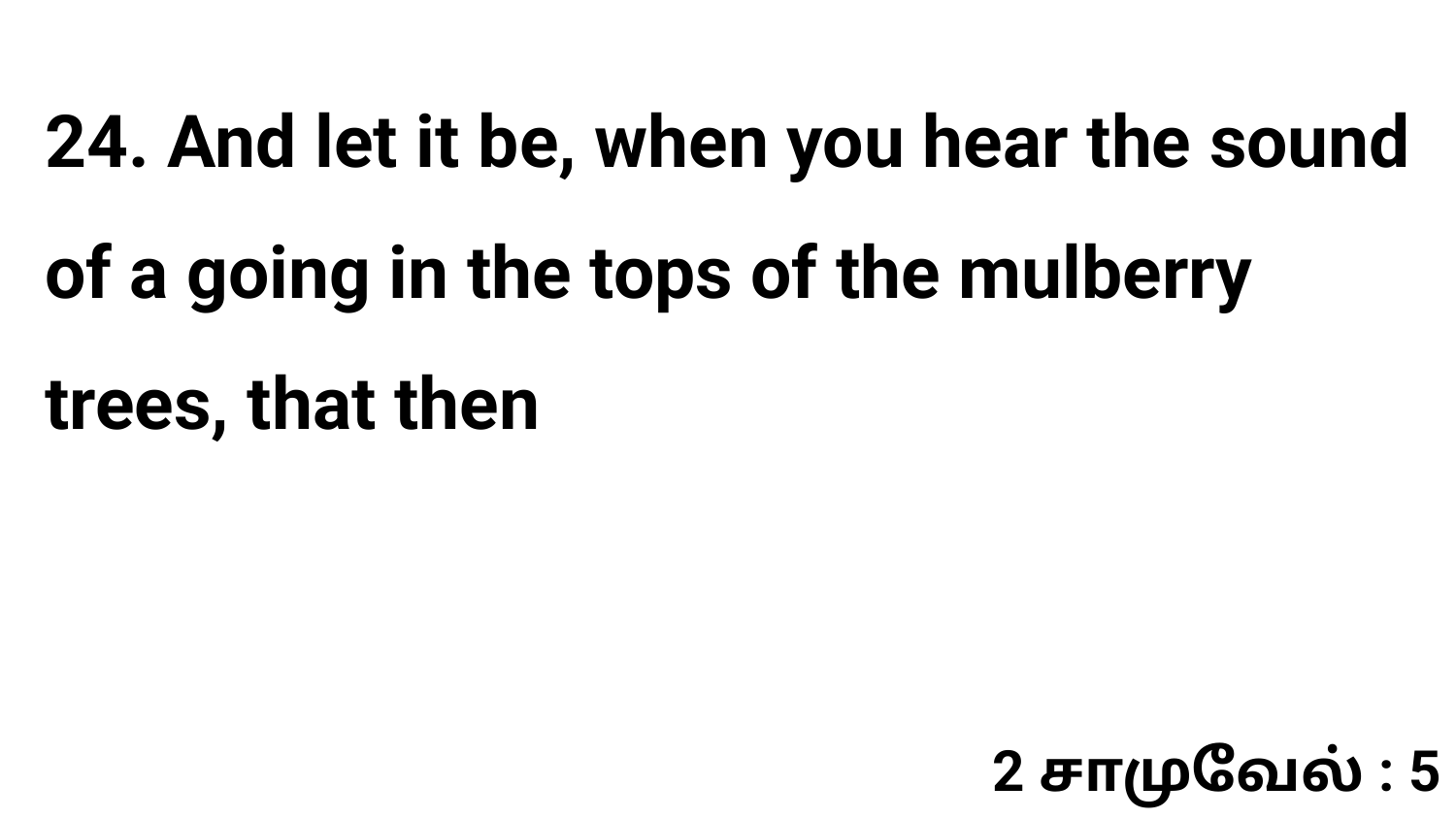

24. And let it be, when you hear the sound of a going in the tops of the mulberry trees, that then
2 சாமுவேல் : 5